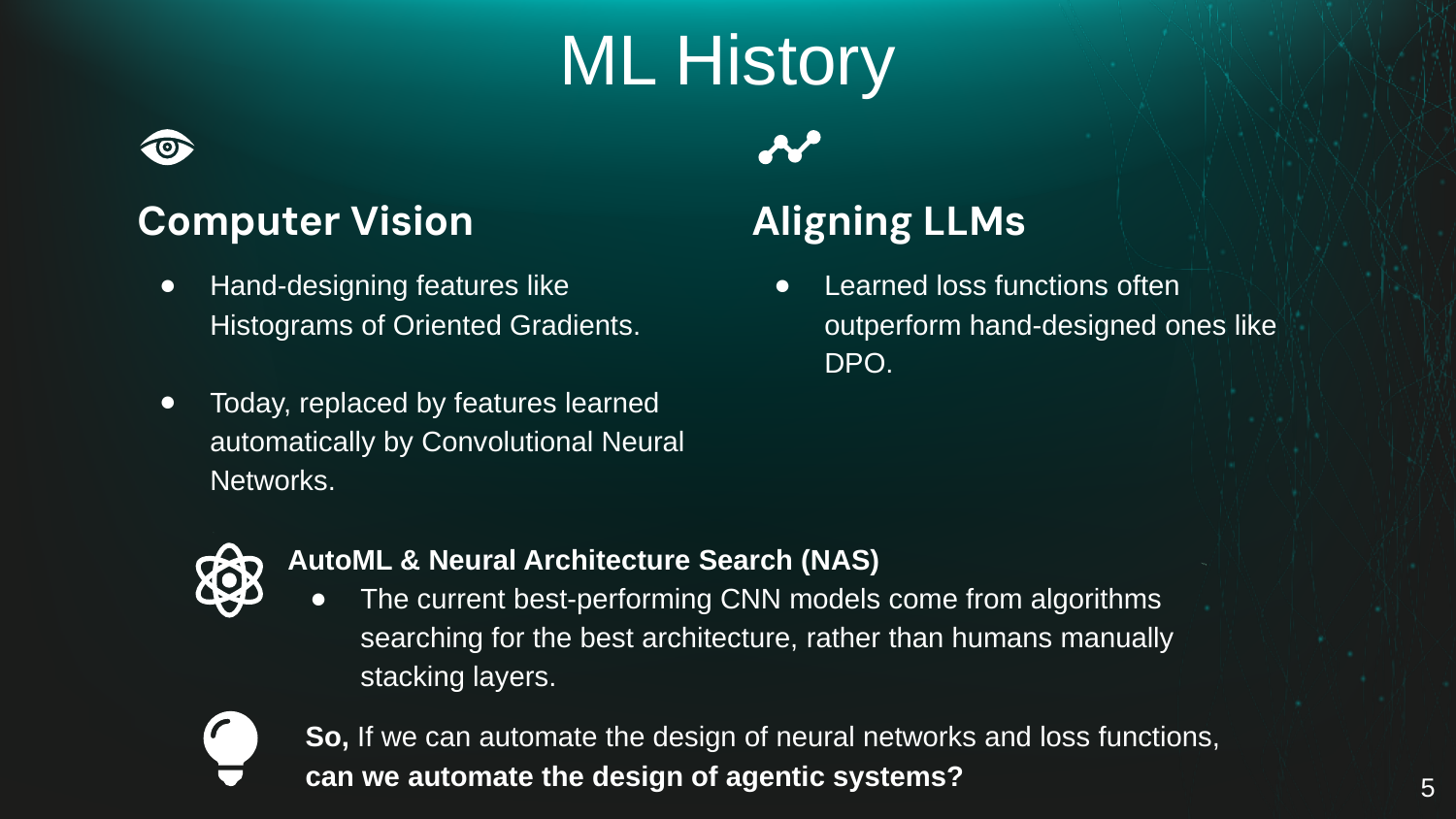

# ML History

Computer Vision
Aligning LLMs
Hand-designing features like Histograms of Oriented Gradients.

Today, replaced by features learned automatically by Convolutional Neural Networks.

Learned loss functions often outperform hand-designed ones like DPO.

AutoML & Neural Architecture Search (NAS)
The current best-performing CNN models come from algorithms searching for the best architecture, rather than humans manually stacking layers.

So, If we can automate the design of neural networks and loss functions, can we automate the design of agentic systems?

5